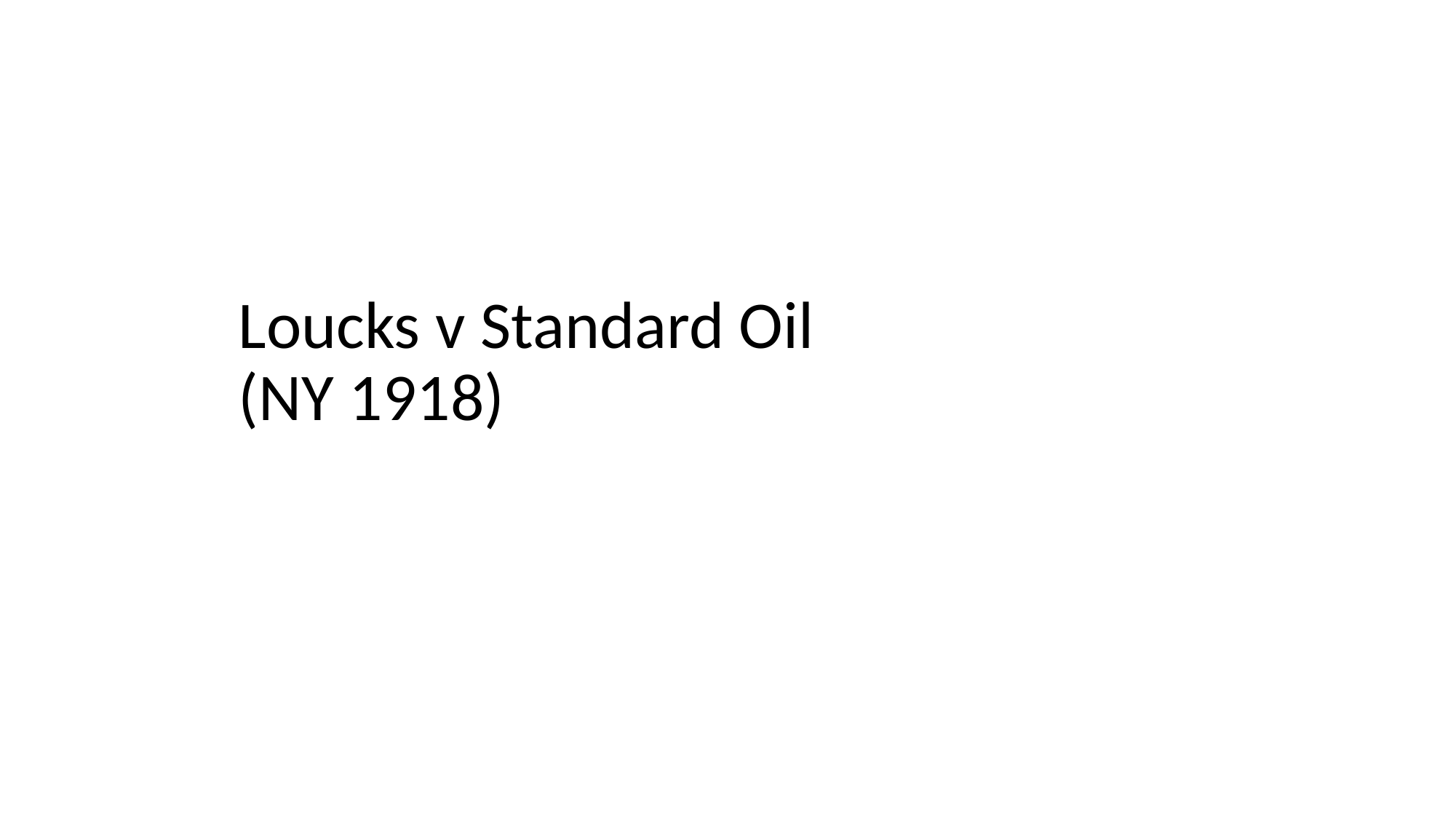

# Loucks v Standard Oil (NY 1918)